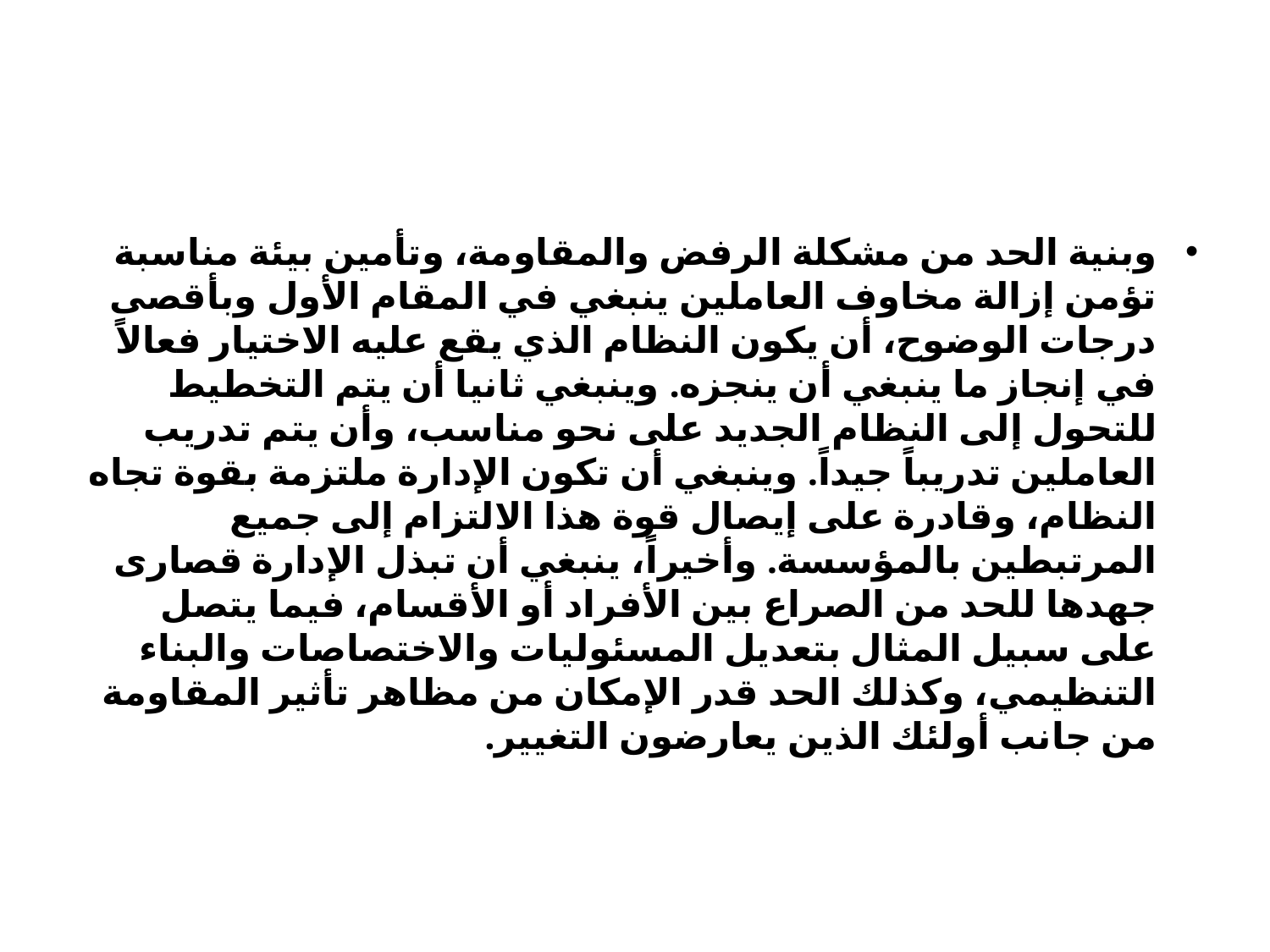

#
وبنية الحد من مشكلة الرفض والمقاومة، وتأمين بيئة مناسبة تؤمن إزالة مخاوف العاملين ينبغي في المقام الأول وبأقصى درجات الوضوح، أن يكون النظام الذي يقع عليه الاختيار فعالاً في إنجاز ما ينبغي أن ينجزه. وينبغي ثانيا أن يتم التخطيط للتحول إلى النظام الجديد على نحو مناسب، وأن يتم تدريب العاملين تدريباً جيداً. وينبغي أن تكون الإدارة ملتزمة بقوة تجاه النظام، وقادرة على إيصال قوة هذا الالتزام إلى جميع المرتبطين بالمؤسسة. وأخيراً، ينبغي أن تبذل الإدارة قصارى جهدها للحد من الصراع بين الأفراد أو الأقسام، فيما يتصل على سبيل المثال بتعديل المسئوليات والاختصاصات والبناء التنظيمي، وكذلك الحد قدر الإمكان من مظاهر تأثير المقاومة من جانب أولئك الذين يعارضون التغيير.